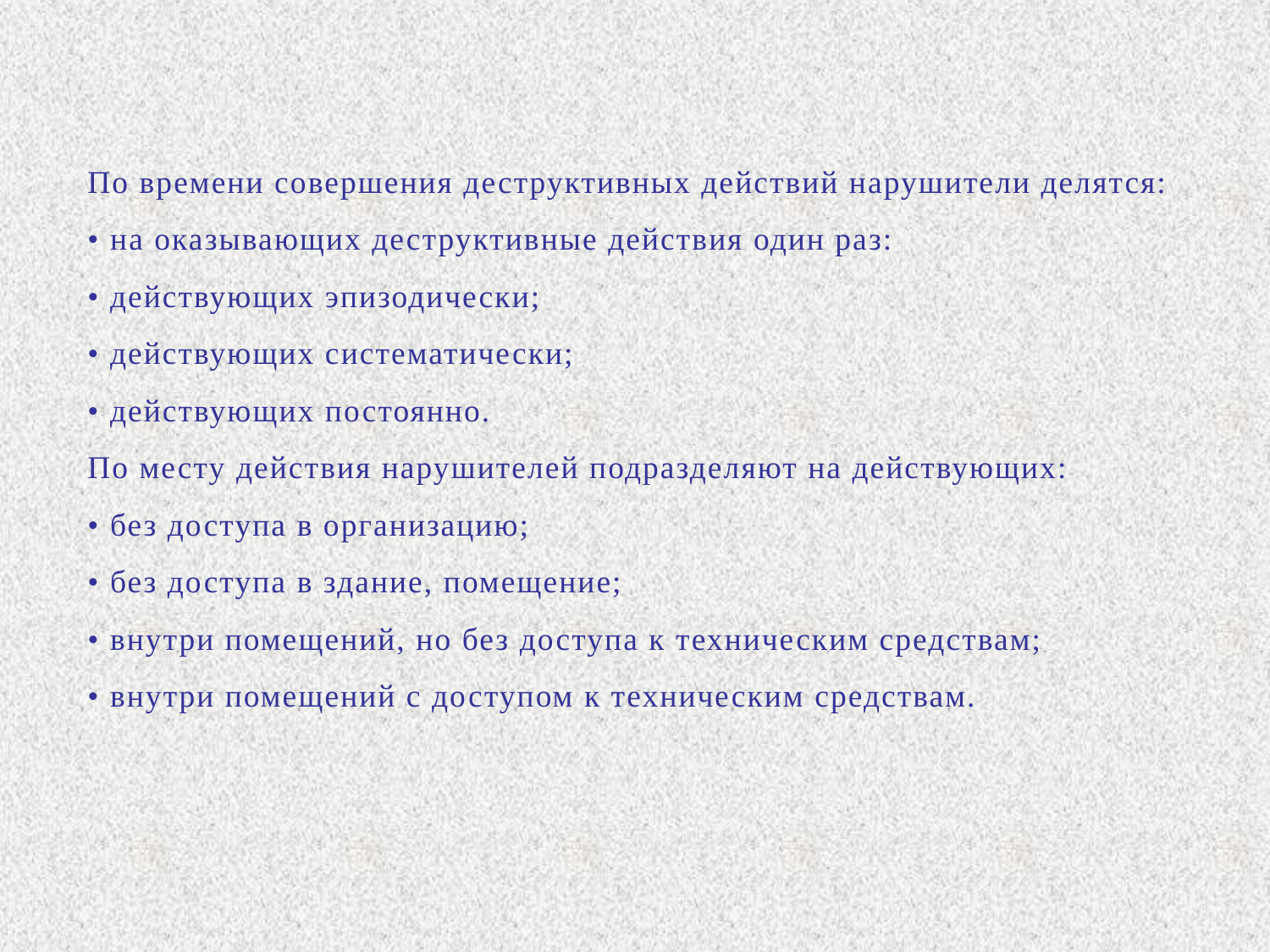

По времени совершения деструктивных действий нарушители делятся:
• на оказывающих деструктивные действия один раз:
• действующих эпизодически;
• действующих систематически;
• действующих постоянно.
По месту действия нарушителей подразделяют на действующих:
• без доступа в организацию;
• без доступа в здание, помещение;
• внутри помещений, но без доступа к техническим средствам;
• внутри помещений с доступом к техническим средствам.